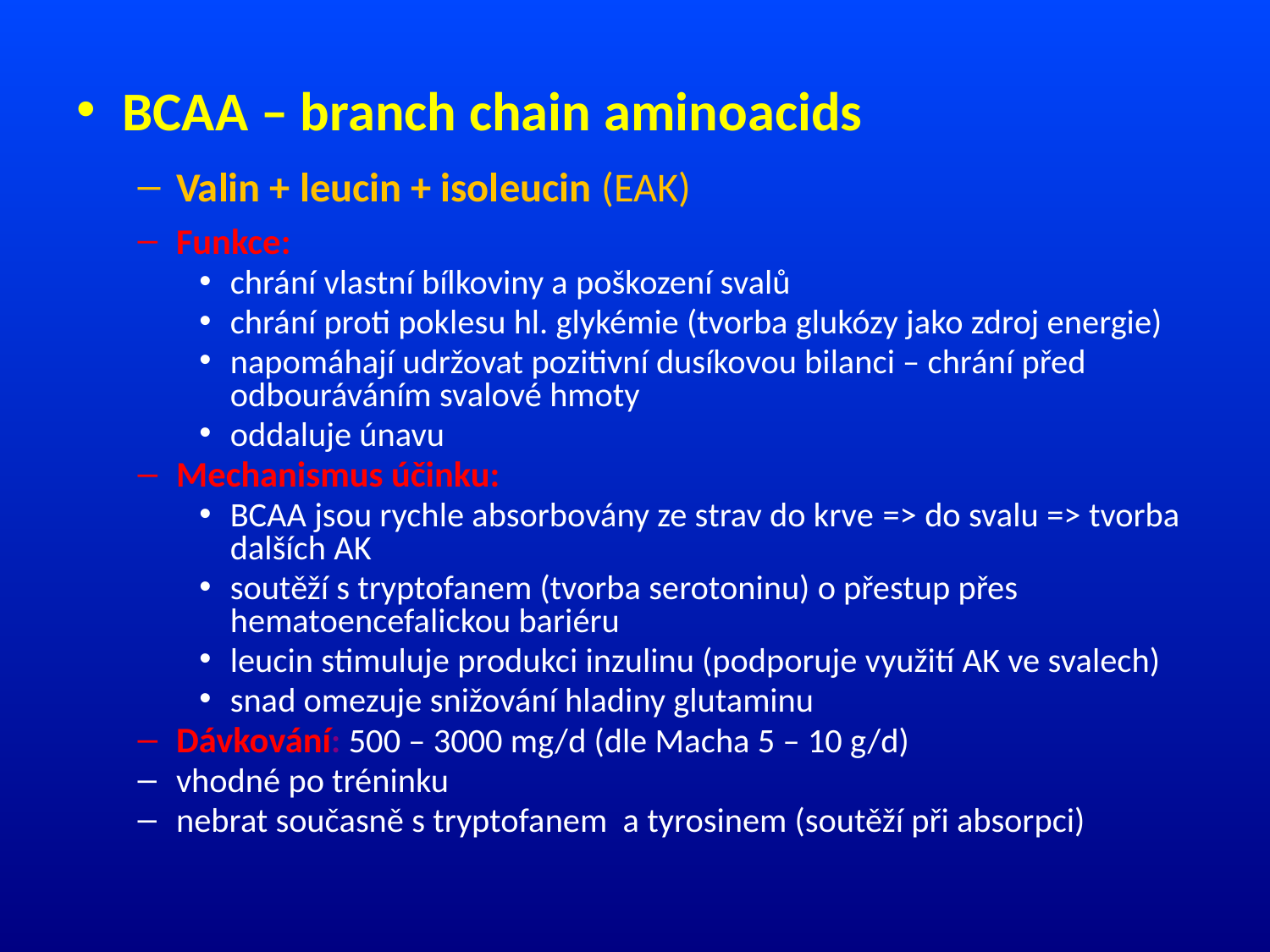

BCAA – branch chain aminoacids
Valin + leucin + isoleucin (EAK)
Funkce:
chrání vlastní bílkoviny a poškození svalů
chrání proti poklesu hl. glykémie (tvorba glukózy jako zdroj energie)
napomáhají udržovat pozitivní dusíkovou bilanci – chrání před odbouráváním svalové hmoty
oddaluje únavu
Mechanismus účinku:
BCAA jsou rychle absorbovány ze strav do krve => do svalu => tvorba dalších AK
soutěží s tryptofanem (tvorba serotoninu) o přestup přes hematoencefalickou bariéru
leucin stimuluje produkci inzulinu (podporuje využití AK ve svalech)
snad omezuje snižování hladiny glutaminu
Dávkování: 500 – 3000 mg/d (dle Macha 5 – 10 g/d)
vhodné po tréninku
nebrat současně s tryptofanem  a tyrosinem (soutěží při absorpci)